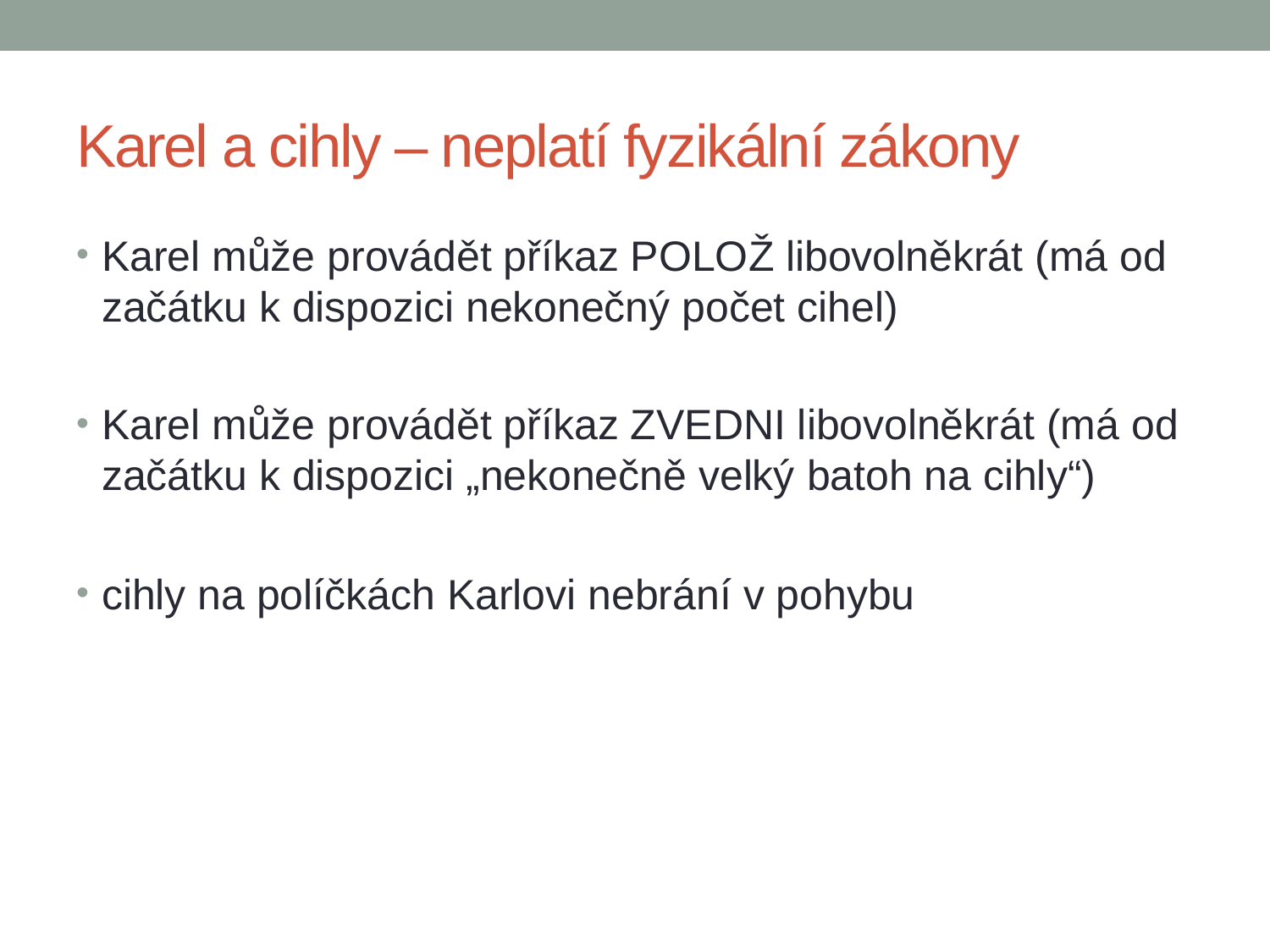

# Karel a cihly – neplatí fyzikální zákony
Karel může provádět příkaz POLOŽ libovolněkrát (má od začátku k dispozici nekonečný počet cihel)

Karel může provádět příkaz ZVEDNI libovolněkrát (má od začátku k dispozici „nekonečně velký batoh na cihly“)

cihly na políčkách Karlovi nebrání v pohybu